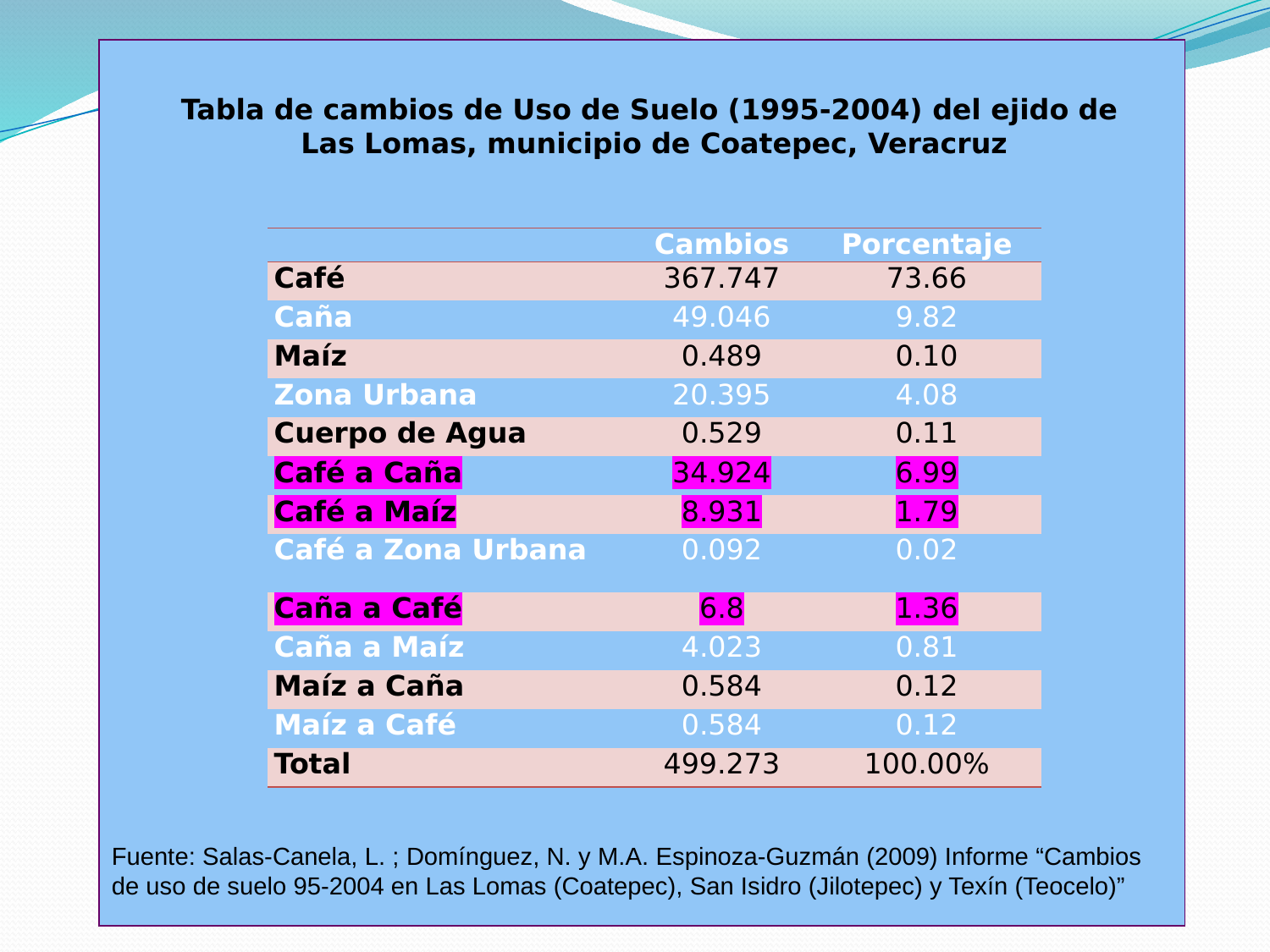

Tabla de cambios de Uso de Suelo (1995-2004) del ejido de
Las Lomas, municipio de Coatepec, Veracruz

|  | Cambios | Porcentaje |
| --- | --- | --- |
| Café | 367.747 | 73.66 |
| Caña | 49.046 | 9.82 |
| Maíz | 0.489 | 0.10 |
| Zona Urbana | 20.395 | 4.08 |
| Cuerpo de Agua | 0.529 | 0.11 |
| Café a Caña | 34.924 | 6.99 |
| Café a Maíz | 8.931 | 1.79 |
| Café a Zona Urbana | 0.092 | 0.02 |
| Caña a Café | 6.8 | 1.36 |
| Caña a Maíz | 4.023 | 0.81 |
| Maíz a Caña | 0.584 | 0.12 |
| Maíz a Café | 0.584 | 0.12 |
| Total | 499.273 | 100.00% |
Fuente: Salas-Canela, L. ; Domínguez, N. y M.A. Espinoza-Guzmán (2009) Informe “Cambios de uso de suelo 95-2004 en Las Lomas (Coatepec), San Isidro (Jilotepec) y Texín (Teocelo)”